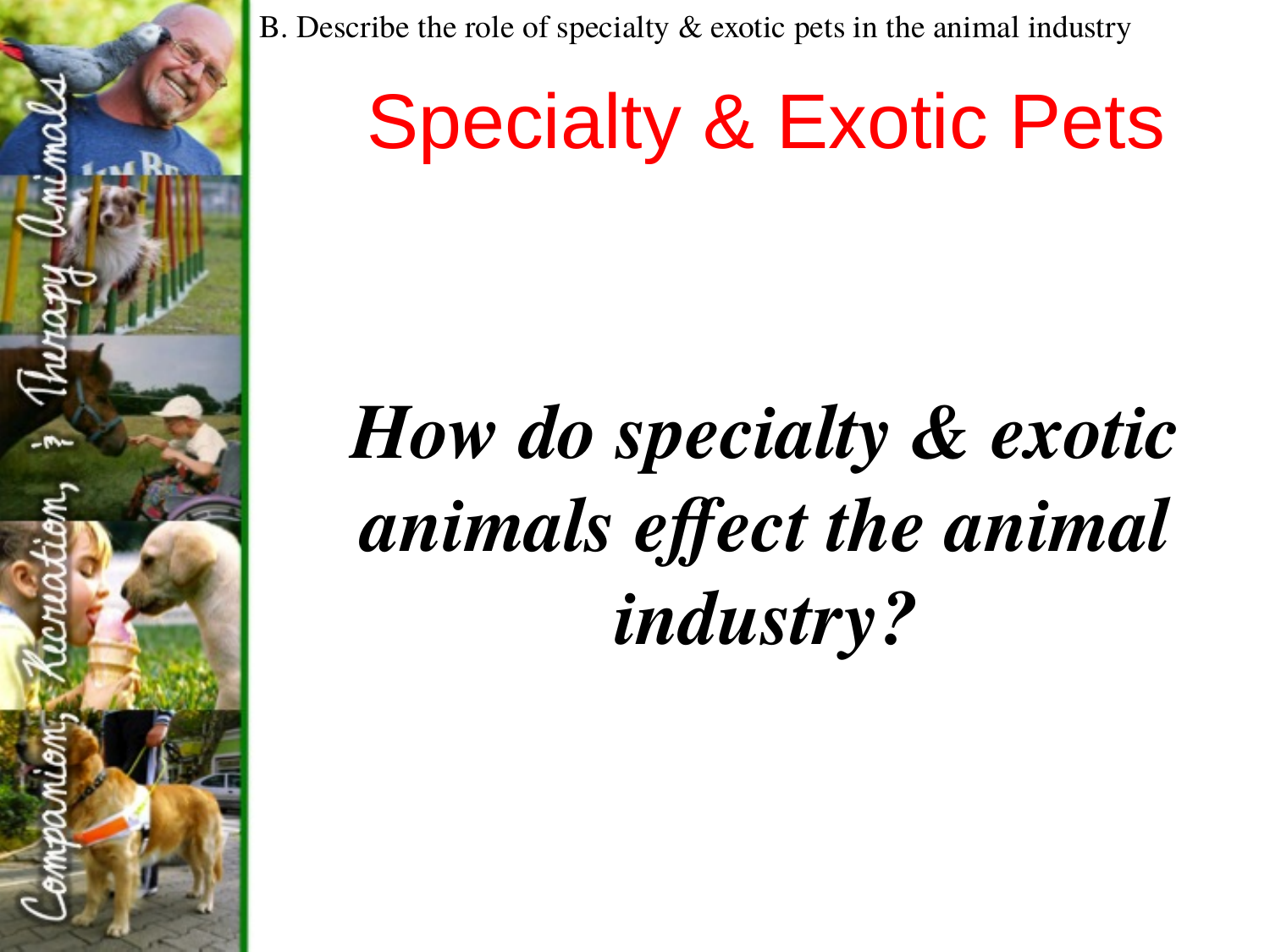

B. Describe the role of specialty & exotic pets in the animal industry

# Specialty & Exotic Pets

How do specialty & exotic animals effect the animal industry?